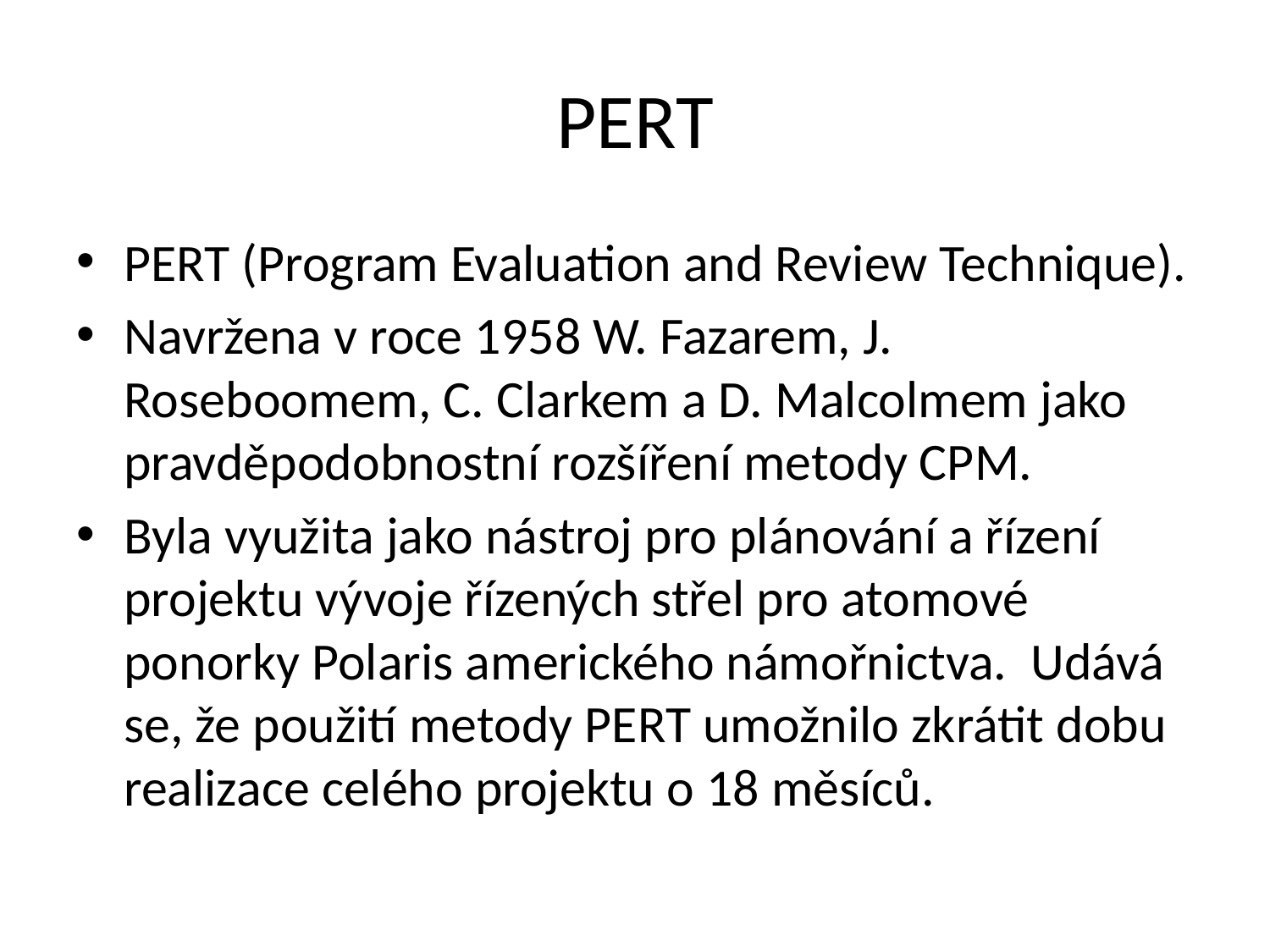

# PERT
PERT (Program Evaluation and Review Technique).
Navržena v roce 1958 W. Fazarem, J. Roseboomem, C. Clarkem a D. Malcolmem jako pravděpodobnostní rozšíření metody CPM.
Byla využita jako nástroj pro plánování a řízení projektu vývoje řízených střel pro atomové ponorky Polaris amerického námořnictva.  Udává se, že použití metody PERT umožnilo zkrátit dobu realizace celého projektu o 18 měsíců.